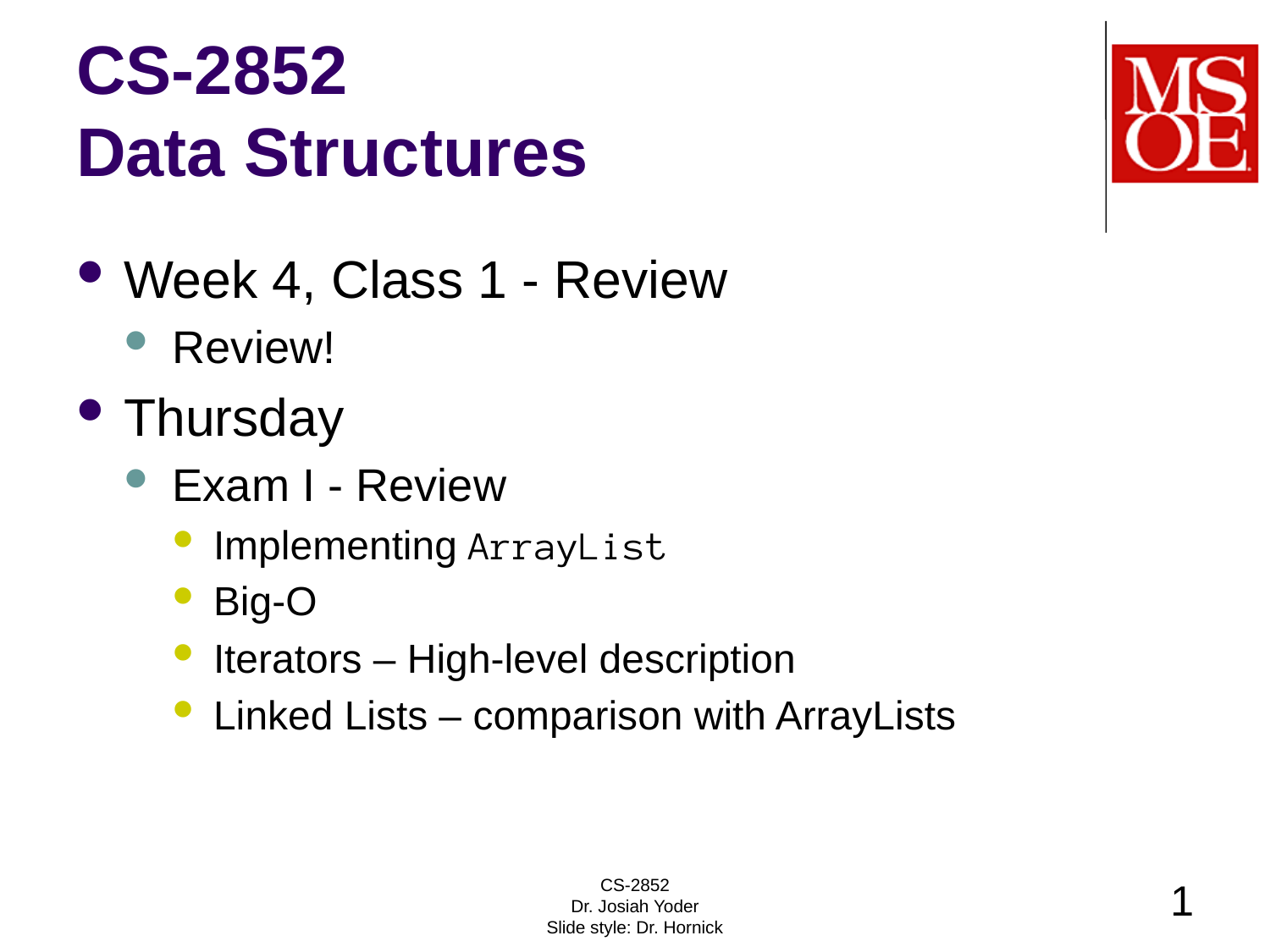

# CS-2852 Data Structures
Week 4, Class 1 - Review
Review!
Thursday
Exam I - Review
Implementing ArrayList
Big-O
Iterators – High-level description
Linked Lists – comparison with ArrayLists

CS-2852
Dr. Josiah Yoder
Slide style: Dr. Hornick
1